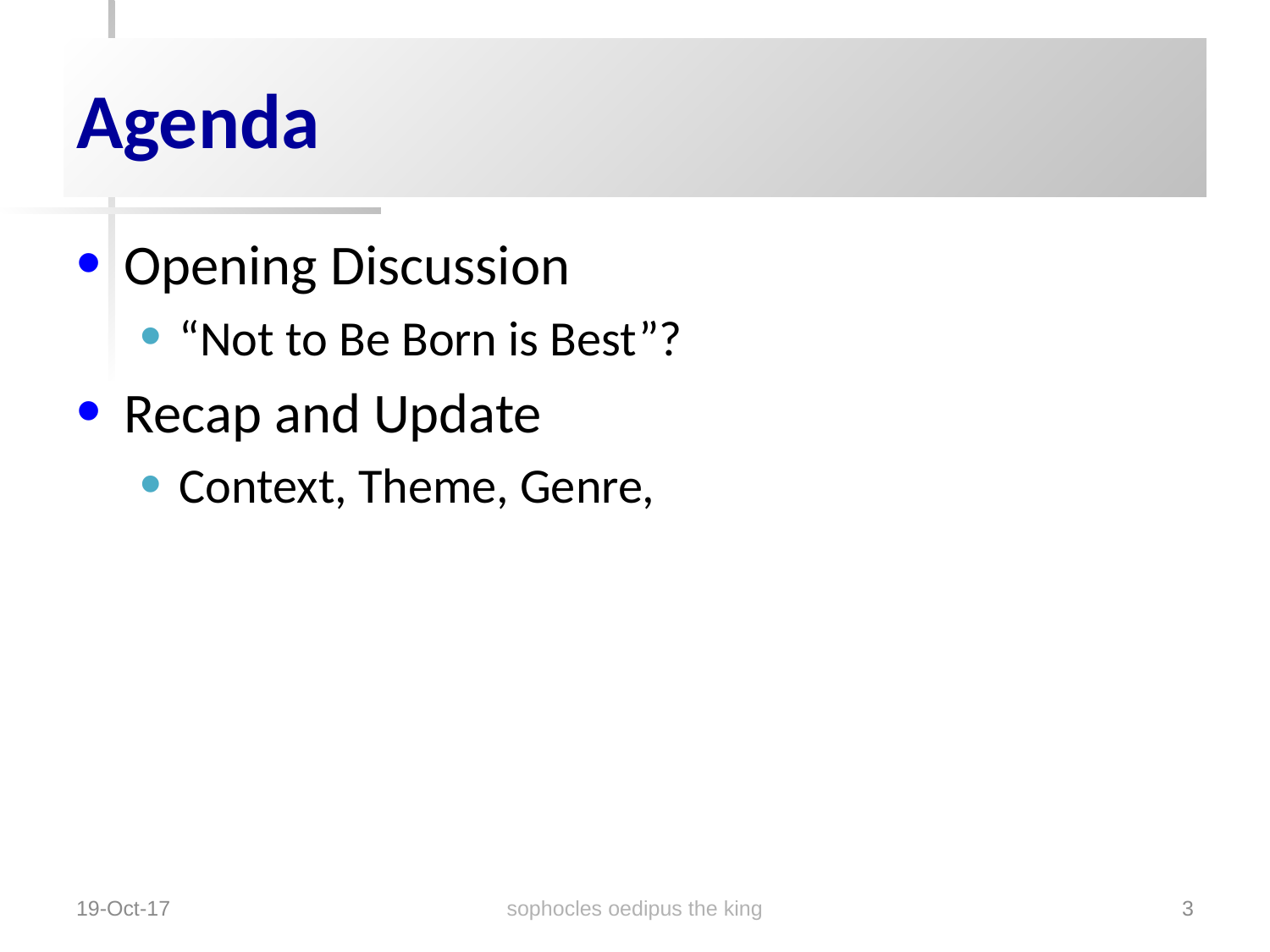

# Agenda
Opening Discussion
“Not to Be Born is Best”?
Recap and Update
Context, Theme, Genre,
sophocles oedipus the king
19-Oct-17
3